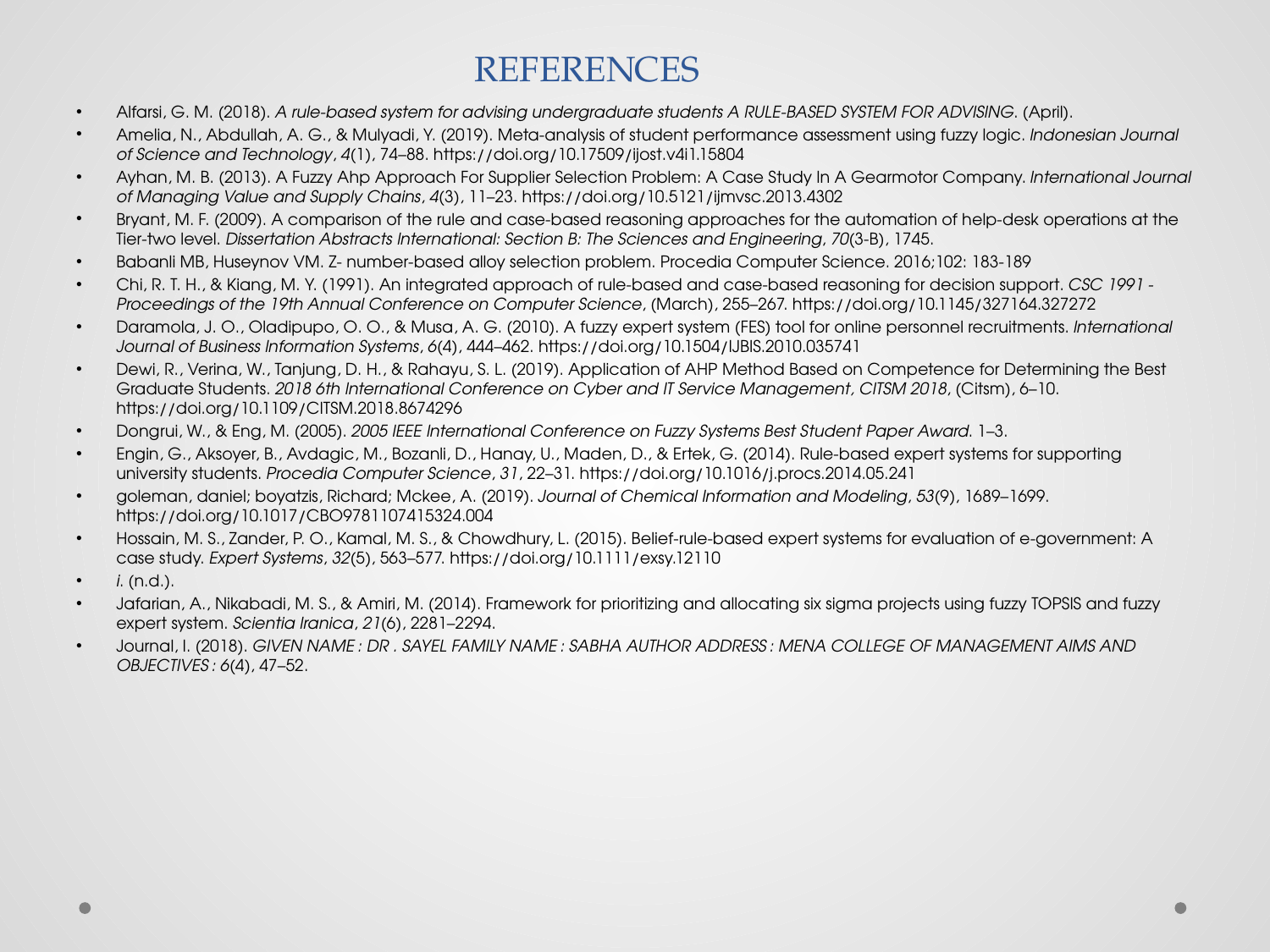

# REFERENCES
Alfarsi, G. M. (2018). A rule-based system for advising undergraduate students A RULE-BASED SYSTEM FOR ADVISING. (April).
Amelia, N., Abdullah, A. G., & Mulyadi, Y. (2019). Meta-analysis of student performance assessment using fuzzy logic. Indonesian Journal of Science and Technology, 4(1), 74–88. https://doi.org/10.17509/ijost.v4i1.15804
Ayhan, M. B. (2013). A Fuzzy Ahp Approach For Supplier Selection Problem: A Case Study In A Gearmotor Company. International Journal of Managing Value and Supply Chains, 4(3), 11–23. https://doi.org/10.5121/ijmvsc.2013.4302
Bryant, M. F. (2009). A comparison of the rule and case-based reasoning approaches for the automation of help-desk operations at the Tier-two level. Dissertation Abstracts International: Section B: The Sciences and Engineering, 70(3-B), 1745.
Babanli MB, Huseynov VM. Z- number-based alloy selection problem. Procedia Computer Science. 2016;102: 183-189
Chi, R. T. H., & Kiang, M. Y. (1991). An integrated approach of rule-based and case-based reasoning for decision support. CSC 1991 - Proceedings of the 19th Annual Conference on Computer Science, (March), 255–267. https://doi.org/10.1145/327164.327272
Daramola, J. O., Oladipupo, O. O., & Musa, A. G. (2010). A fuzzy expert system (FES) tool for online personnel recruitments. International Journal of Business Information Systems, 6(4), 444–462. https://doi.org/10.1504/IJBIS.2010.035741
Dewi, R., Verina, W., Tanjung, D. H., & Rahayu, S. L. (2019). Application of AHP Method Based on Competence for Determining the Best Graduate Students. 2018 6th International Conference on Cyber and IT Service Management, CITSM 2018, (Citsm), 6–10. https://doi.org/10.1109/CITSM.2018.8674296
Dongrui, W., & Eng, M. (2005). 2005 IEEE International Conference on Fuzzy Systems Best Student Paper Award. 1–3.
Engin, G., Aksoyer, B., Avdagic, M., Bozanli, D., Hanay, U., Maden, D., & Ertek, G. (2014). Rule-based expert systems for supporting university students. Procedia Computer Science, 31, 22–31. https://doi.org/10.1016/j.procs.2014.05.241
goleman, daniel; boyatzis, Richard; Mckee, A. (2019). Journal of Chemical Information and Modeling, 53(9), 1689–1699. https://doi.org/10.1017/CBO9781107415324.004
Hossain, M. S., Zander, P. O., Kamal, M. S., & Chowdhury, L. (2015). Belief-rule-based expert systems for evaluation of e-government: A case study. Expert Systems, 32(5), 563–577. https://doi.org/10.1111/exsy.12110
i. (n.d.).
Jafarian, A., Nikabadi, M. S., & Amiri, M. (2014). Framework for prioritizing and allocating six sigma projects using fuzzy TOPSIS and fuzzy expert system. Scientia Iranica, 21(6), 2281–2294.
Journal, I. (2018). GIVEN NAME : DR . SAYEL FAMILY NAME : SABHA AUTHOR ADDRESS : MENA COLLEGE OF MANAGEMENT AIMS AND OBJECTIVES : 6(4), 47–52.